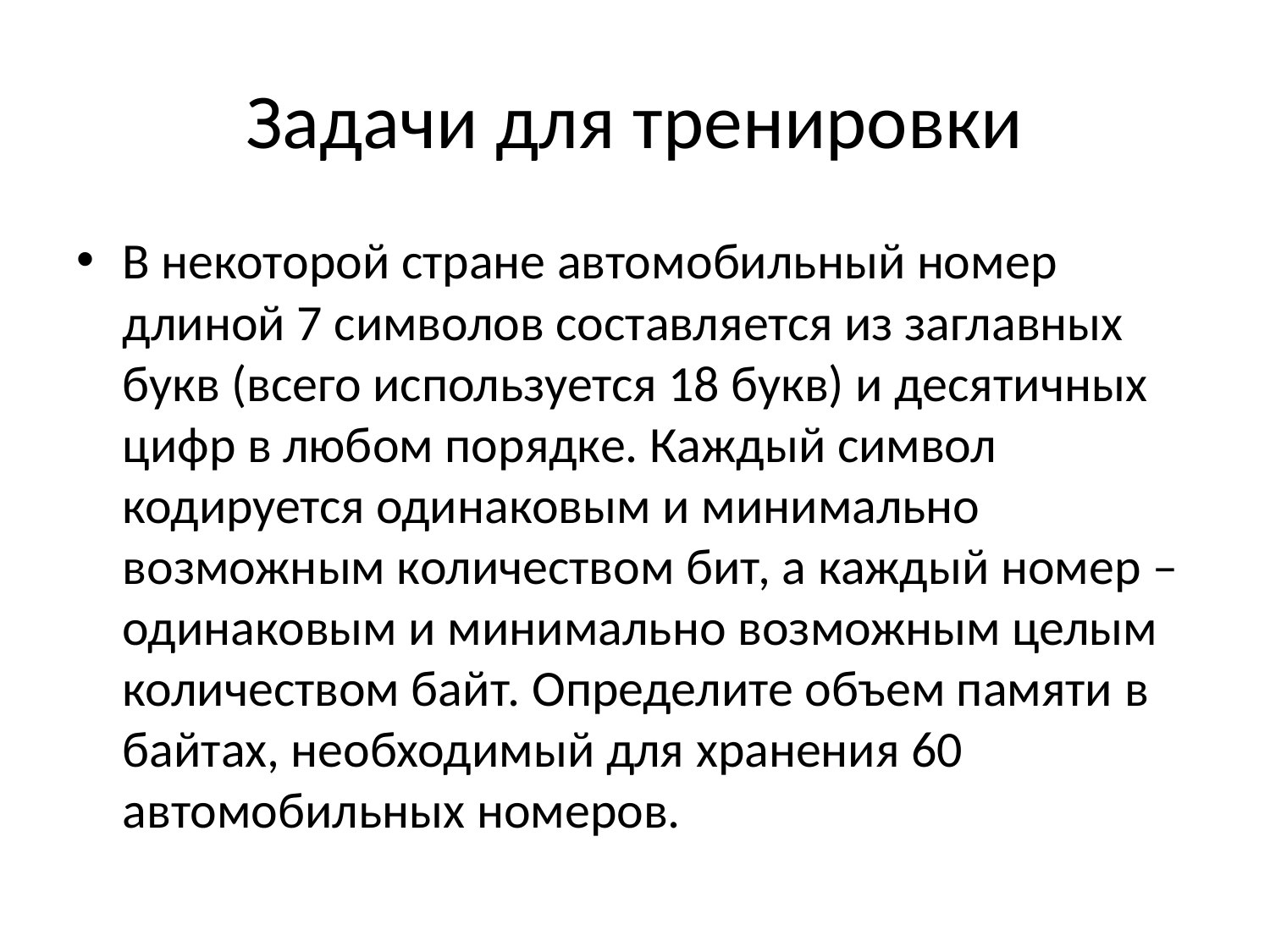

# Задачи для тренировки
В некоторой стране автомобильный номер длиной 7 символов составляется из заглавных букв (всего используется 18 букв) и десятичных цифр в любом порядке. Каждый символ кодируется одинаковым и минимально возможным количеством бит, а каждый номер – одинаковым и минимально возможным целым количеством байт. Определите объем памяти в байтах, необходимый для хранения 60 автомобильных номеров.